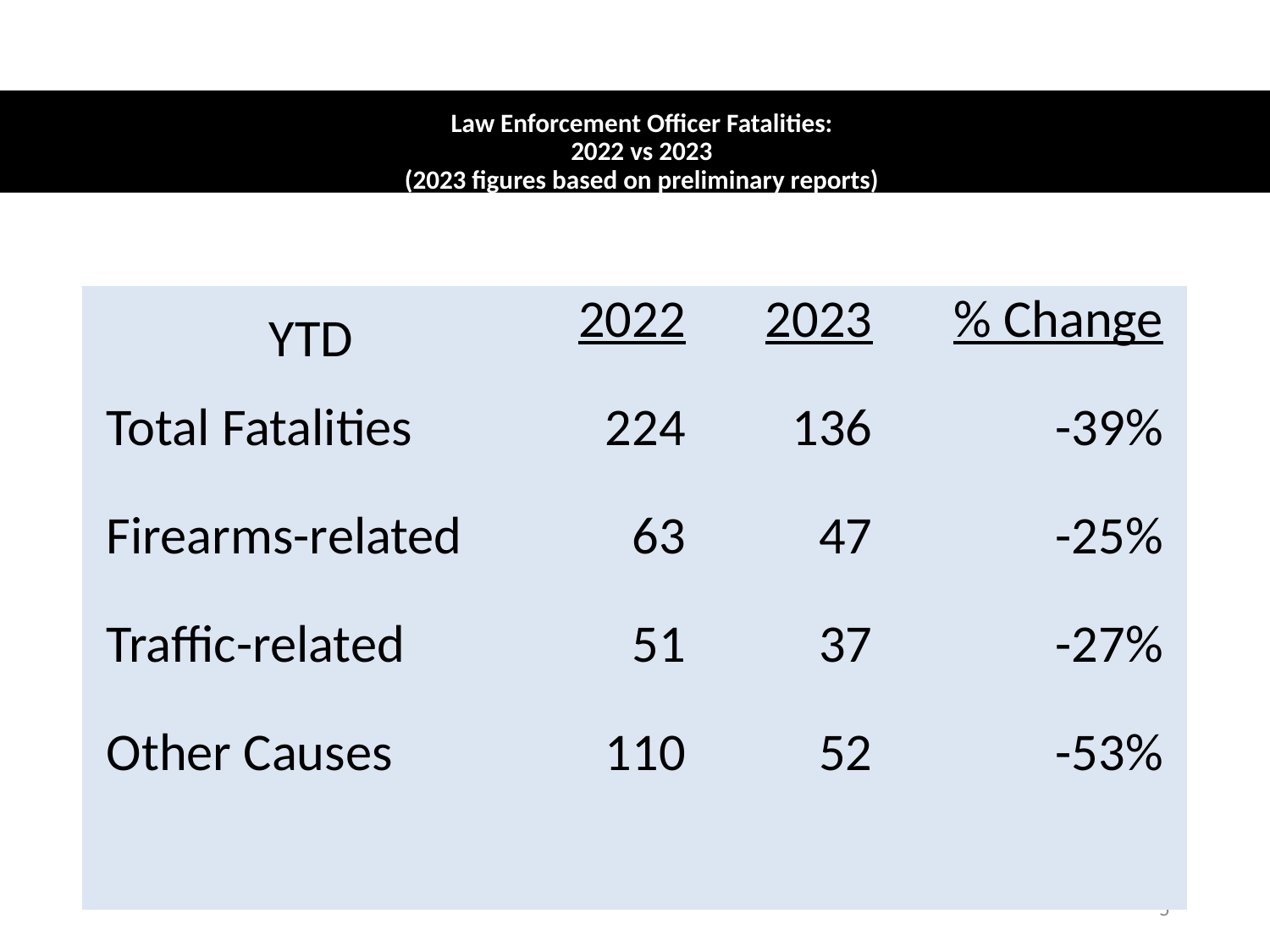

# Law Enforcement Officer Fatalities: 2022 vs 2023 (2023 figures based on preliminary reports)

| YTD | 2022 | 2023 | % Change |
| --- | --- | --- | --- |
| Total Fatalities | 224 | 136 | -39% |
| Firearms-related | 63 | 47 | -25% |
| Traffic-related | 51 | 37 | -27% |
| Other Causes | 110 | 52 | -53% |
5
5